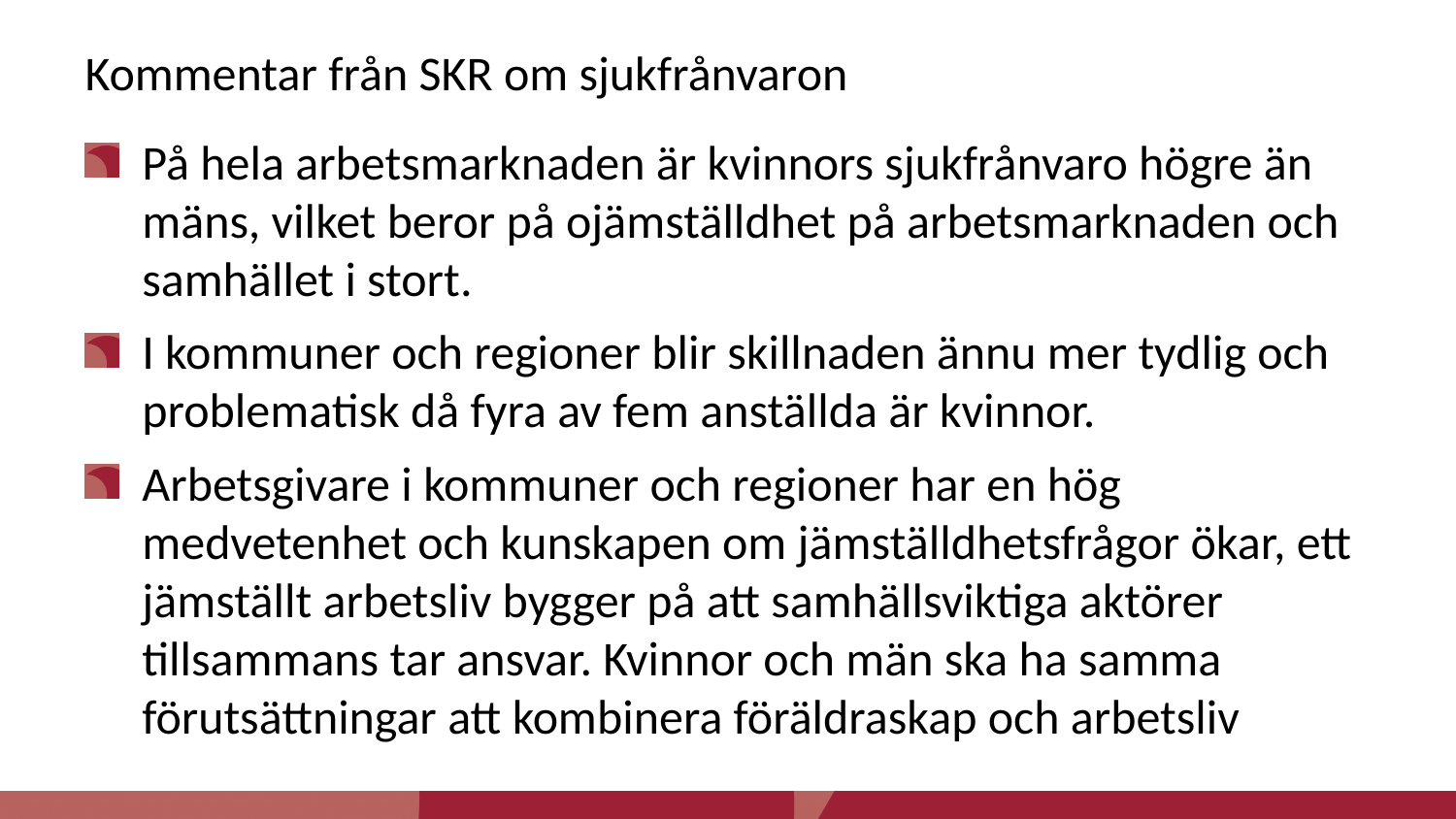

# Kommentar från SKR om sjukfrånvaron
På hela arbetsmarknaden är kvinnors sjukfrånvaro högre än mäns, vilket beror på ojämställdhet på arbetsmarknaden och samhället i stort.
I kommuner och regioner blir skillnaden ännu mer tydlig och problematisk då fyra av fem anställda är kvinnor.
Arbetsgivare i kommuner och regioner har en hög medvetenhet och kunskapen om jämställdhetsfrågor ökar, ett jämställt arbetsliv bygger på att samhällsviktiga aktörer tillsammans tar ansvar. Kvinnor och män ska ha samma förutsättningar att kombinera föräldraskap och arbetsliv